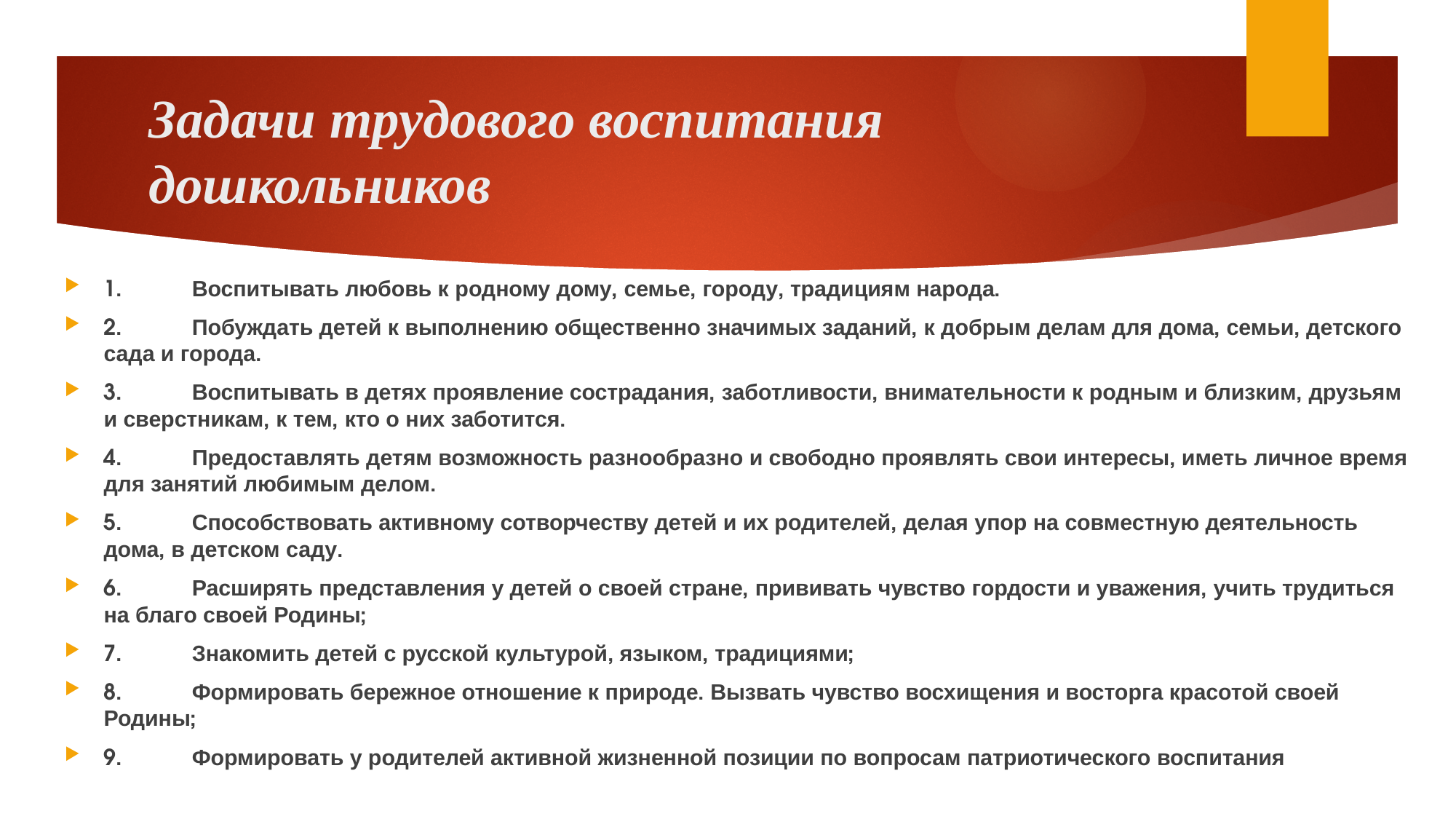

# Задачи трудового воспитания дошкольников
1.	Воспитывать любовь к родному дому, семье, городу, традициям народа.
2.	Побуждать детей к выполнению общественно значимых заданий, к добрым делам для дома, семьи, детского сада и города.
3.	Воспитывать в детях проявление сострадания, заботливости, внимательности к родным и близким, друзьям и сверстникам, к тем, кто о них заботится.
4.	Предоставлять детям возможность разнообразно и свободно проявлять свои интересы, иметь личное время для занятий любимым делом.
5.	Способствовать активному сотворчеству детей и их родителей, делая упор на совместную деятельность дома, в детском саду.
6.	Расширять представления у детей о своей стране, прививать чувство гордости и уважения, учить трудиться на благо своей Родины;
7.	Знакомить детей с русской культурой, языком, традициями;
8.	Формировать бережное отношение к природе. Вызвать чувство восхищения и восторга красотой своей Родины;
9.	Формировать у родителей активной жизненной позиции по вопросам патриотического воспитания